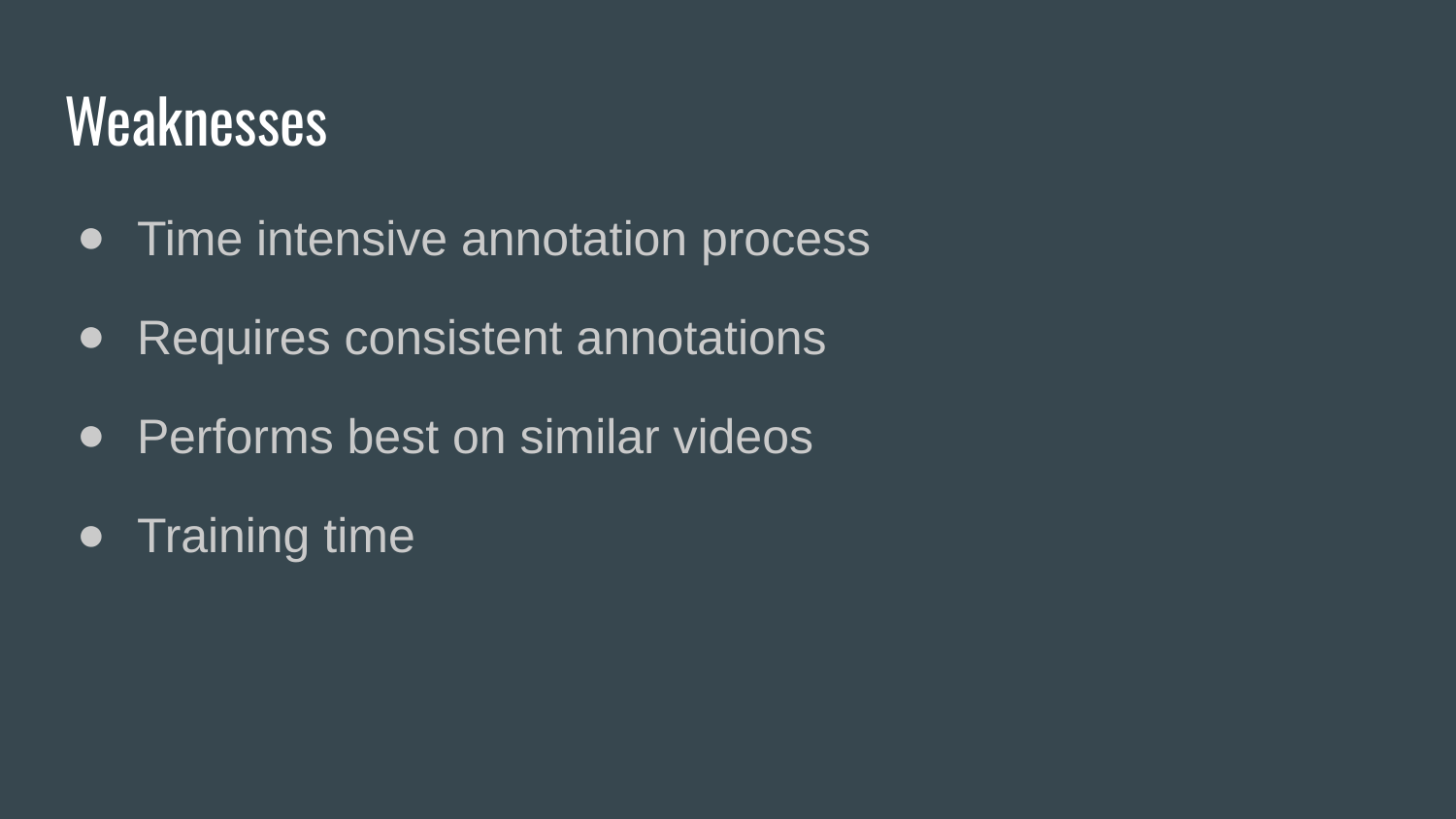

# Weaknesses
Time intensive annotation process
Requires consistent annotations
Performs best on similar videos
Training time